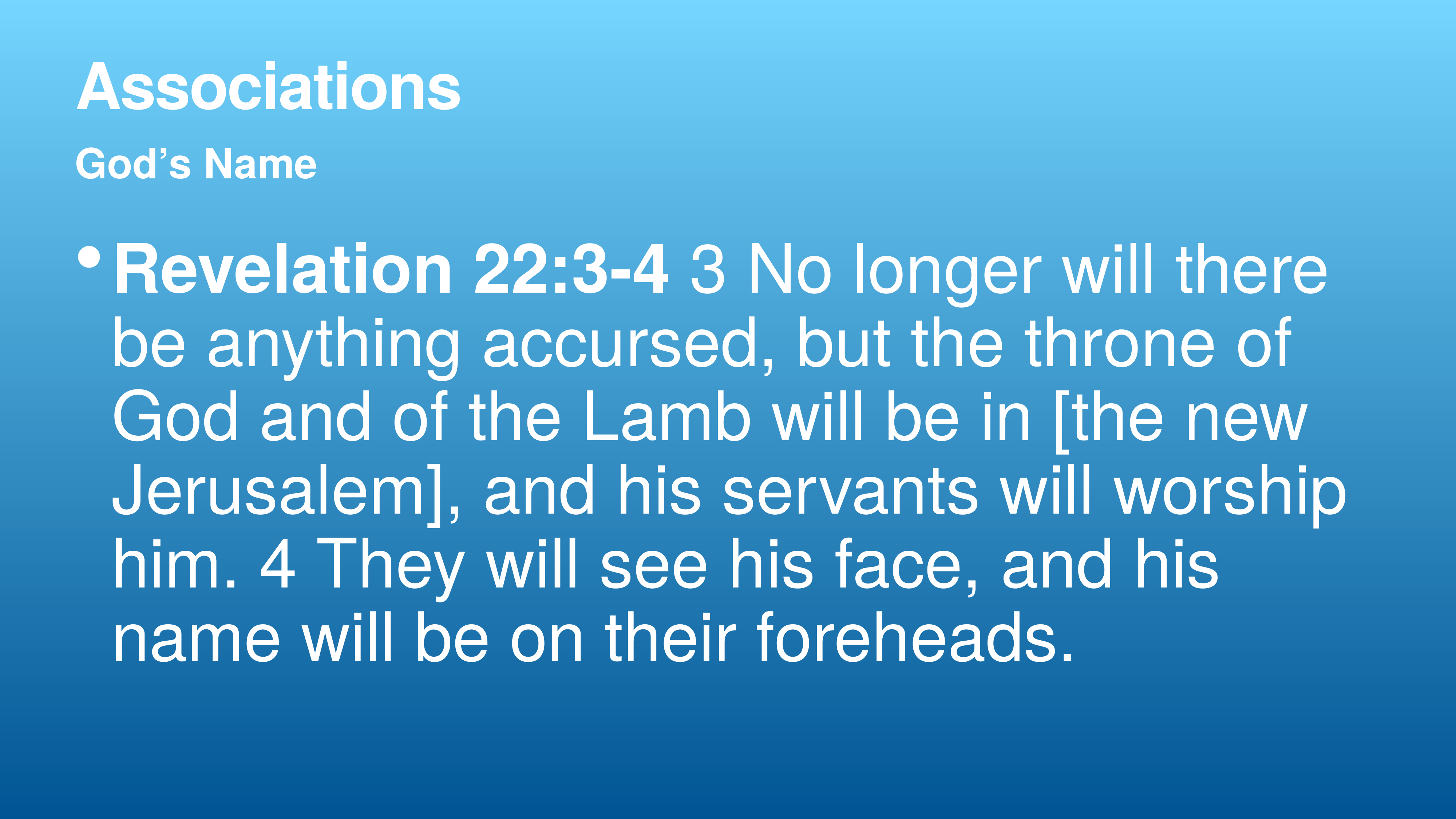

# Associations
God’s Name
Revelation 22:3-4 3 No longer will there be anything accursed, but the throne of God and of the Lamb will be in [the new Jerusalem], and his servants will worship him. 4 They will see his face, and his name will be on their foreheads.